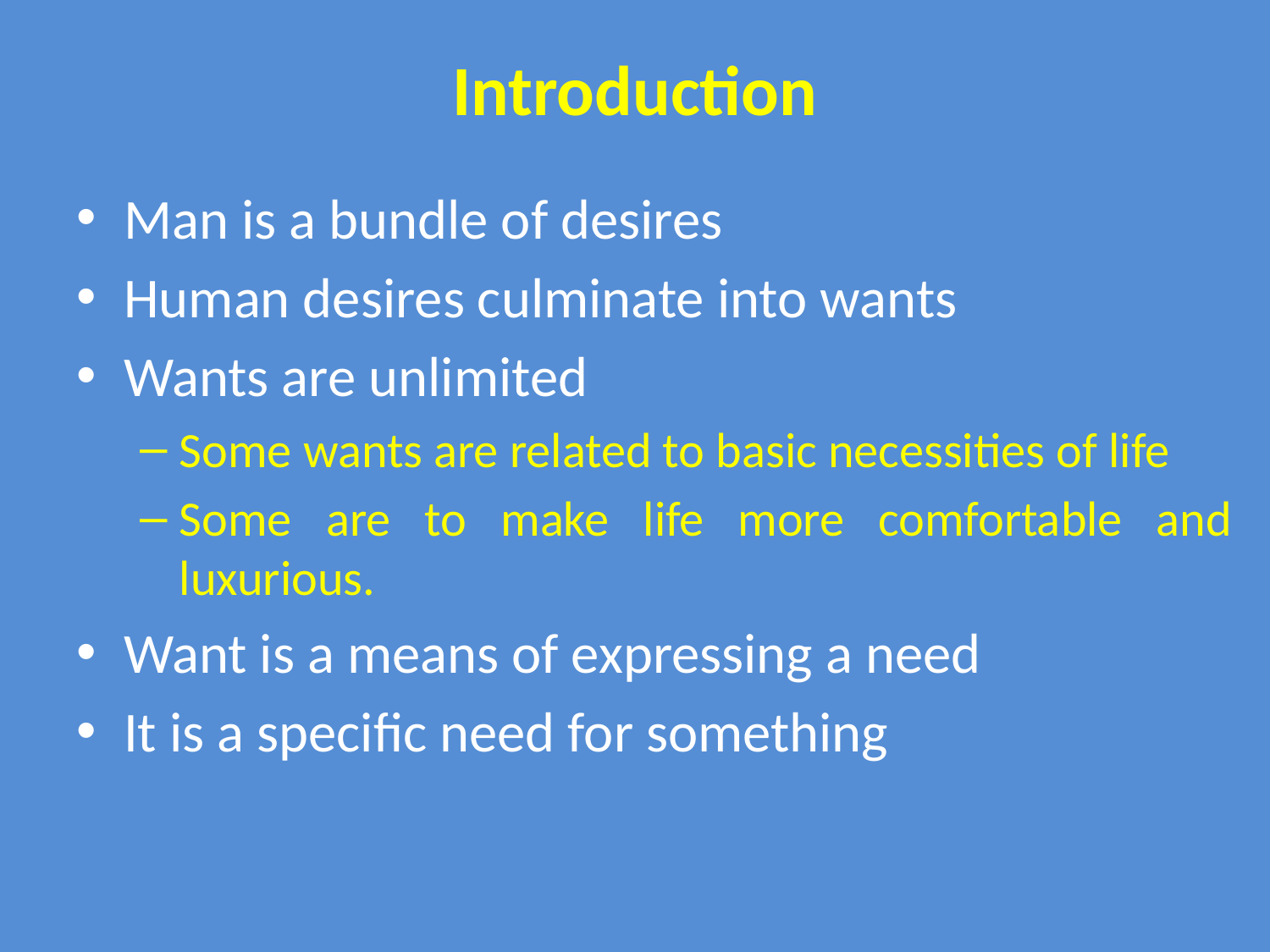

# Introduction
Man is a bundle of desires
Human desires culminate into wants
Wants are unlimited
Some wants are related to basic necessities of life
Some are to make life more comfortable and luxurious.
Want is a means of expressing a need
It is a specific need for something